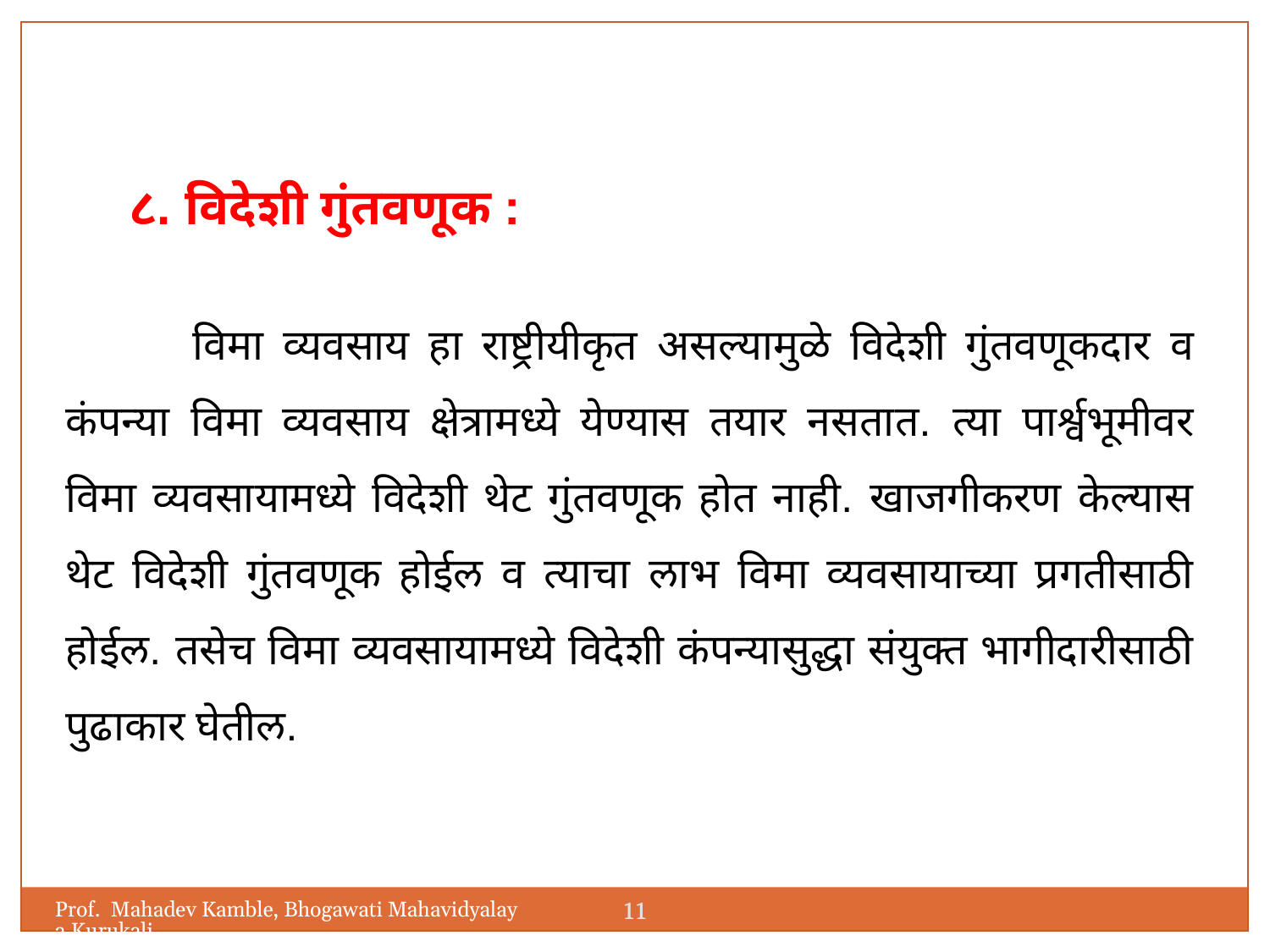

८. विदेशी गुंतवणूक :

	विमा व्यवसाय हा राष्ट्रीयीकृत असल्यामुळे विदेशी गुंतवणूकदार व कंपन्या विमा व्यवसाय क्षेत्रामध्ये येण्यास तयार नसतात. त्या पार्श्वभूमीवर विमा व्यवसायामध्ये विदेशी थेट गुंतवणूक होत नाही. खाजगीकरण केल्यास थेट विदेशी गुंतवणूक होईल व त्याचा लाभ विमा व्यवसायाच्या प्रगतीसाठी होईल. तसेच विमा व्यवसायामध्ये विदेशी कंपन्यासुद्धा संयुक्त भागीदारीसाठी पुढाकार घेतील.
11
Prof.  Mahadev Kamble, Bhogawati Mahavidyalaya,Kurukali.